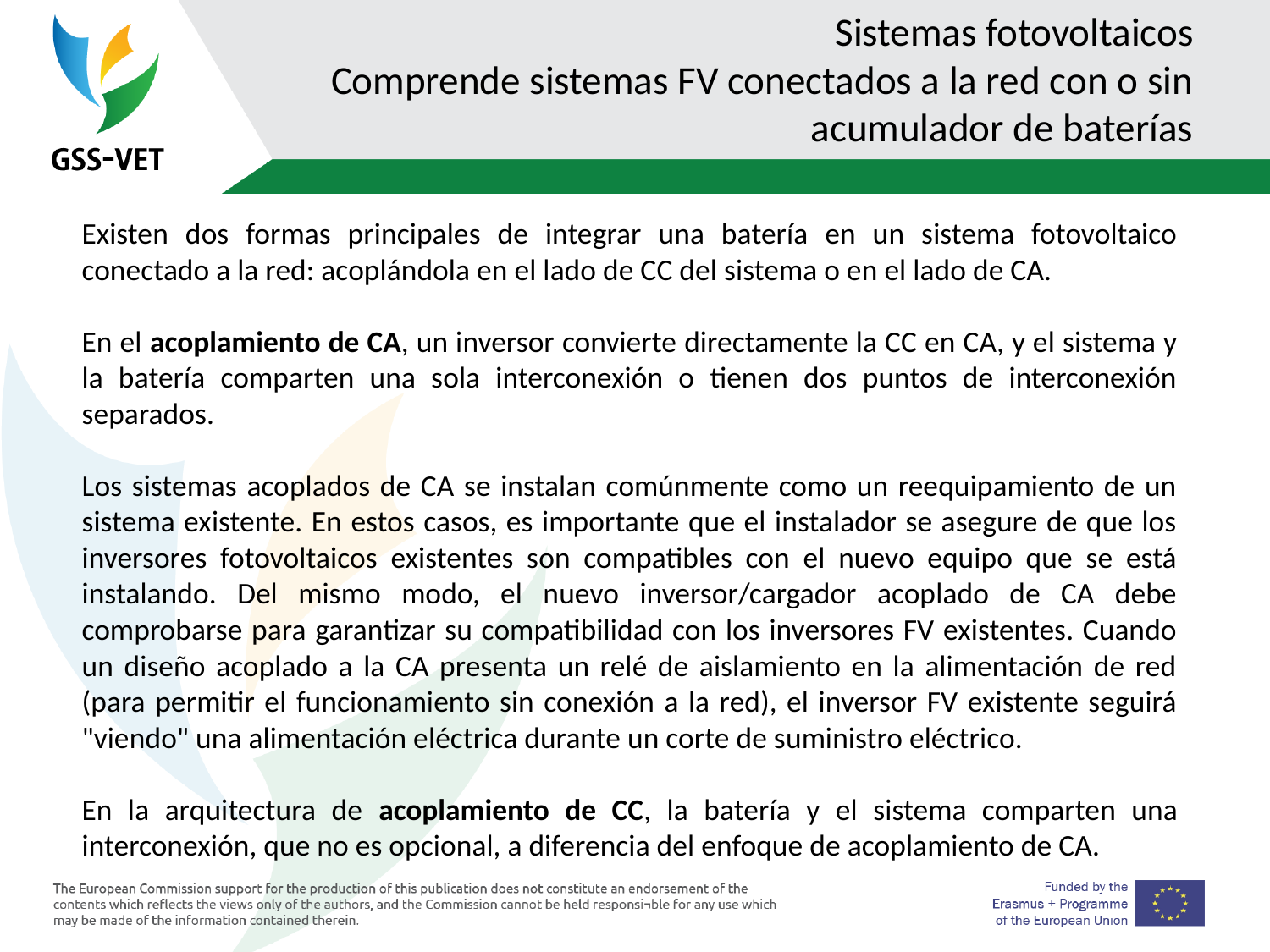

# Sistemas fotovoltaicos Comprende sistemas FV conectados a la red con o sin acumulador de baterías
Existen dos formas principales de integrar una batería en un sistema fotovoltaico conectado a la red: acoplándola en el lado de CC del sistema o en el lado de CA.

En el acoplamiento de CA, un inversor convierte directamente la CC en CA, y el sistema y la batería comparten una sola interconexión o tienen dos puntos de interconexión separados.

Los sistemas acoplados de CA se instalan comúnmente como un reequipamiento de un sistema existente. En estos casos, es importante que el instalador se asegure de que los inversores fotovoltaicos existentes son compatibles con el nuevo equipo que se está instalando. Del mismo modo, el nuevo inversor/cargador acoplado de CA debe comprobarse para garantizar su compatibilidad con los inversores FV existentes. Cuando un diseño acoplado a la CA presenta un relé de aislamiento en la alimentación de red (para permitir el funcionamiento sin conexión a la red), el inversor FV existente seguirá "viendo" una alimentación eléctrica durante un corte de suministro eléctrico.

En la arquitectura de acoplamiento de CC, la batería y el sistema comparten una interconexión, que no es opcional, a diferencia del enfoque de acoplamiento de CA.